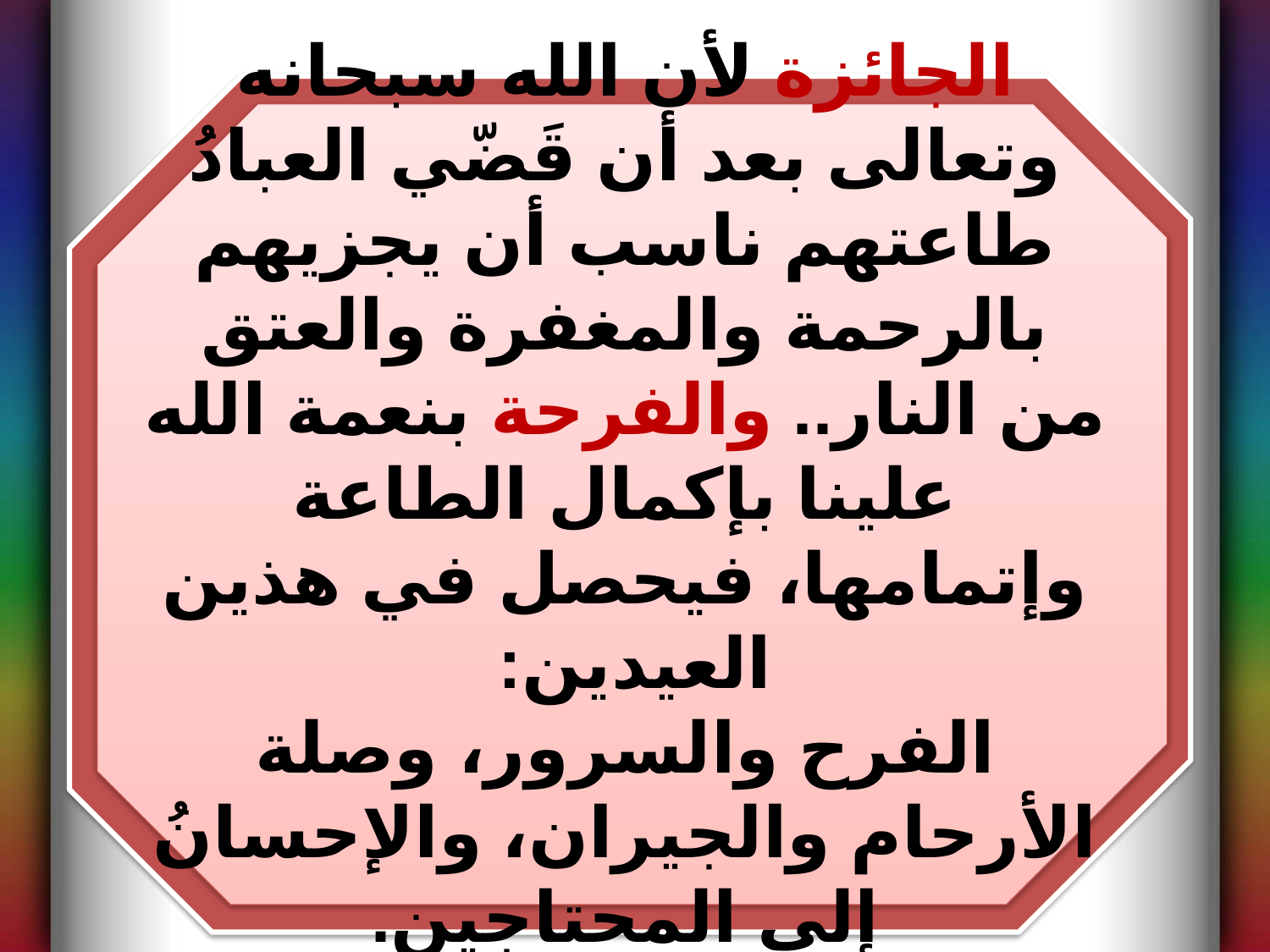

الجائزة لأن الله سبحانه وتعالى بعد أن قَضّي العبادُ طاعتهم ناسب أن يجزيهم بالرحمة والمغفرة والعتق من النار.. والفرحة بنعمة الله علينا بإكمال الطاعة وإتمامها، فيحصل في هذين العيدين:
الفرح والسرور، وصلة الأرحام والجيران، والإحسانُ إلى المحتاجين.